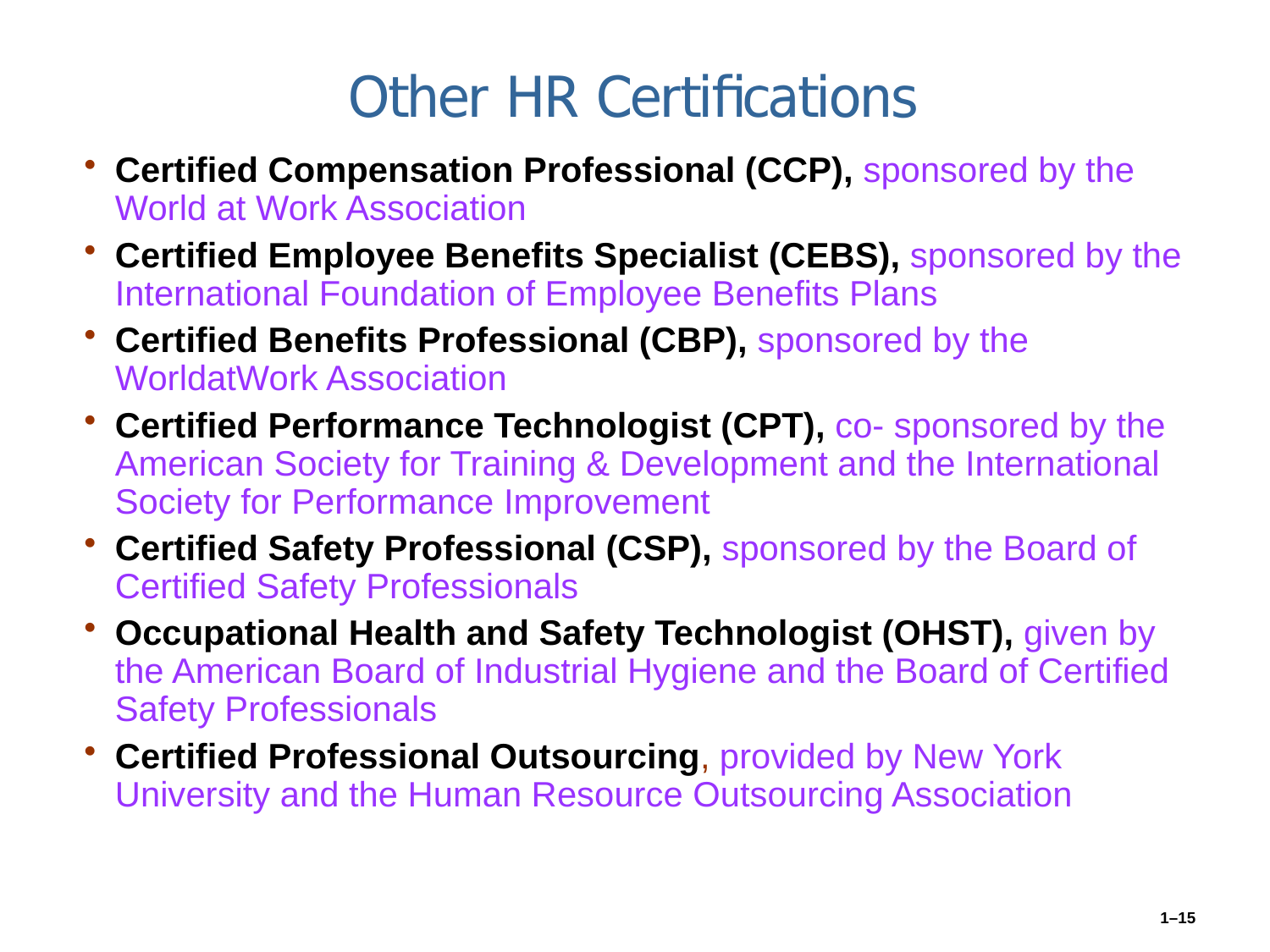

# Other HR Certifications
Certified Compensation Professional (CCP), sponsored by the World at Work Association
Certified Employee Benefits Specialist (CEBS), sponsored by the International Foundation of Employee Benefits Plans
Certified Benefits Professional (CBP), sponsored by the WorldatWork Association
Certified Performance Technologist (CPT), co- sponsored by the American Society for Training & Development and the International Society for Performance Improvement
Certified Safety Professional (CSP), sponsored by the Board of Certified Safety Professionals
Occupational Health and Safety Technologist (OHST), given by the American Board of Industrial Hygiene and the Board of Certified Safety Professionals
Certified Professional Outsourcing, provided by New York University and the Human Resource Outsourcing Association

1–15